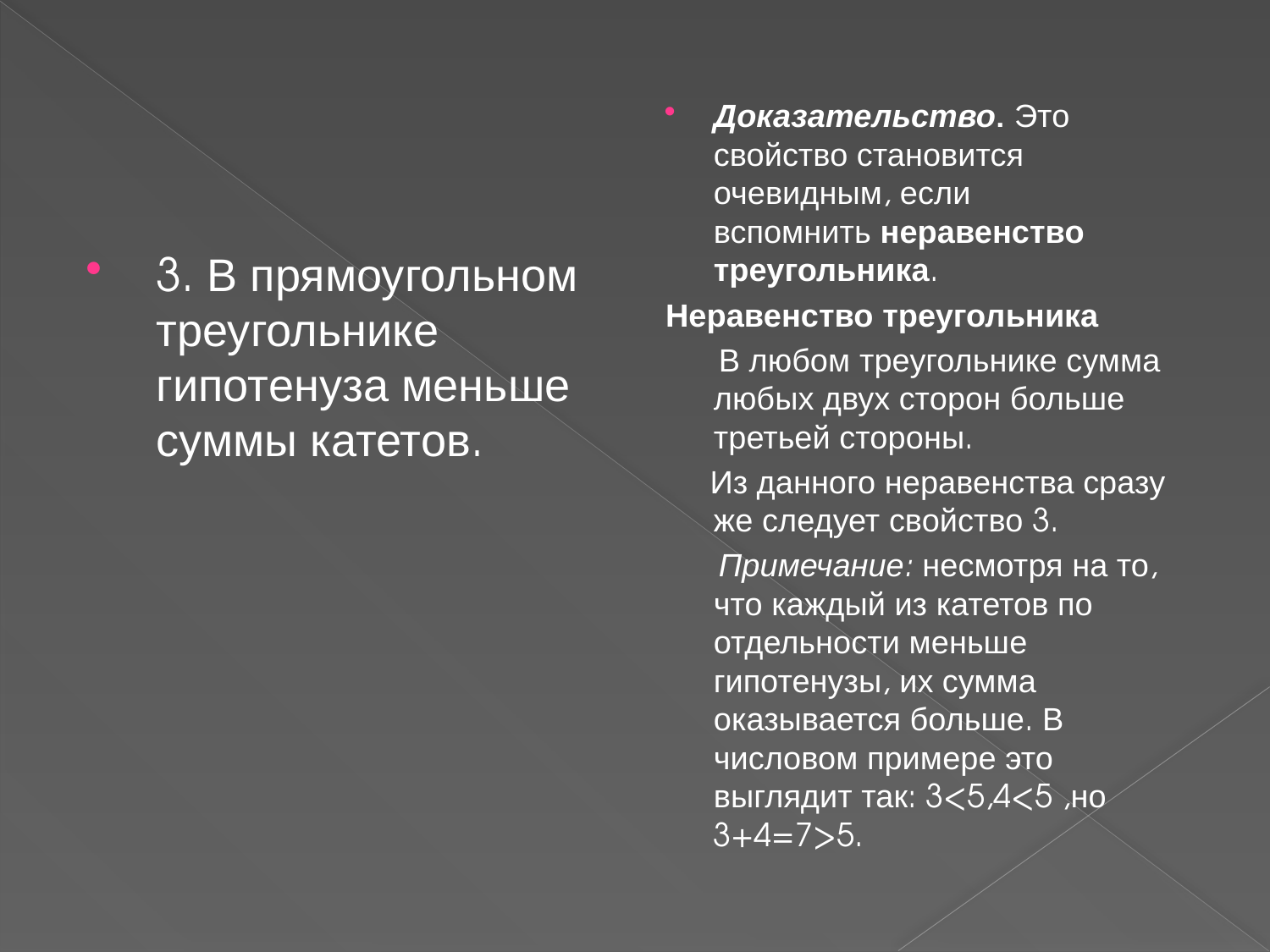

Доказательство. Это свойство становится очевидным, если вспомнить неравенство треугольника.
Неравенство треугольника
      В любом треугольнике сумма любых двух сторон больше третьей стороны.
     Из данного неравенства сразу же следует свойство 3.
      Примечание: несмотря на то, что каждый из катетов по отдельности меньше гипотенузы, их сумма оказывается больше. В числовом примере это выглядит так: 3<5,4<5 ,но 3+4=7>5.
3. В прямоугольном треугольнике гипотенуза меньше суммы катетов.